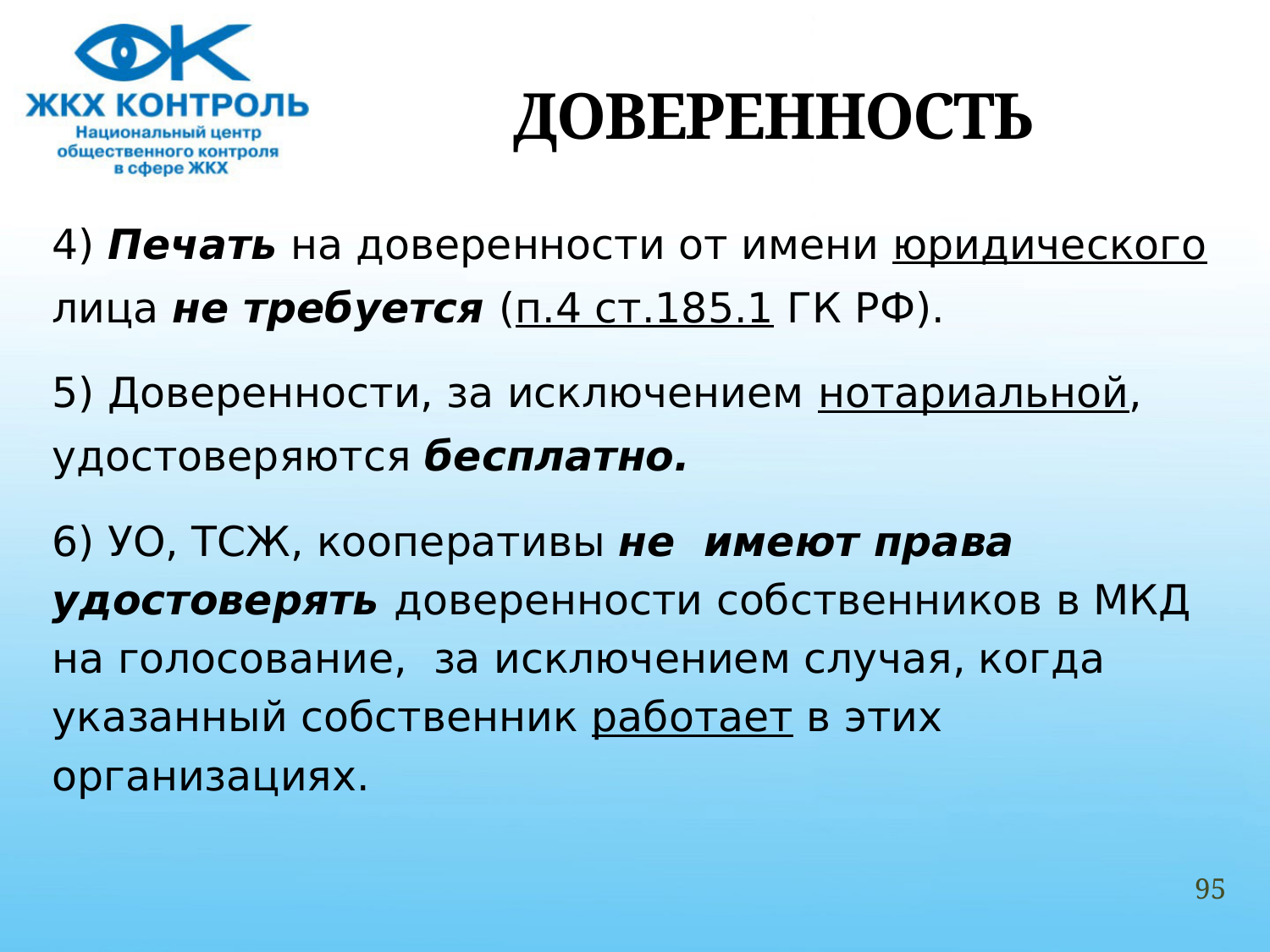

# ДОВЕРЕННОСТЬ
4) Печать на доверенности от имени юридического
лица не требуется (п.4 ст.185.1 ГК РФ).
5) Доверенности, за исключением нотариальной,
удостоверяются бесплатно.
6) УО, ТСЖ, кооперативы не  имеют права
удостоверять доверенности собственников в МКД
на голосование,  за исключением случая, когда
указанный собственник работает в этих
организациях.

95